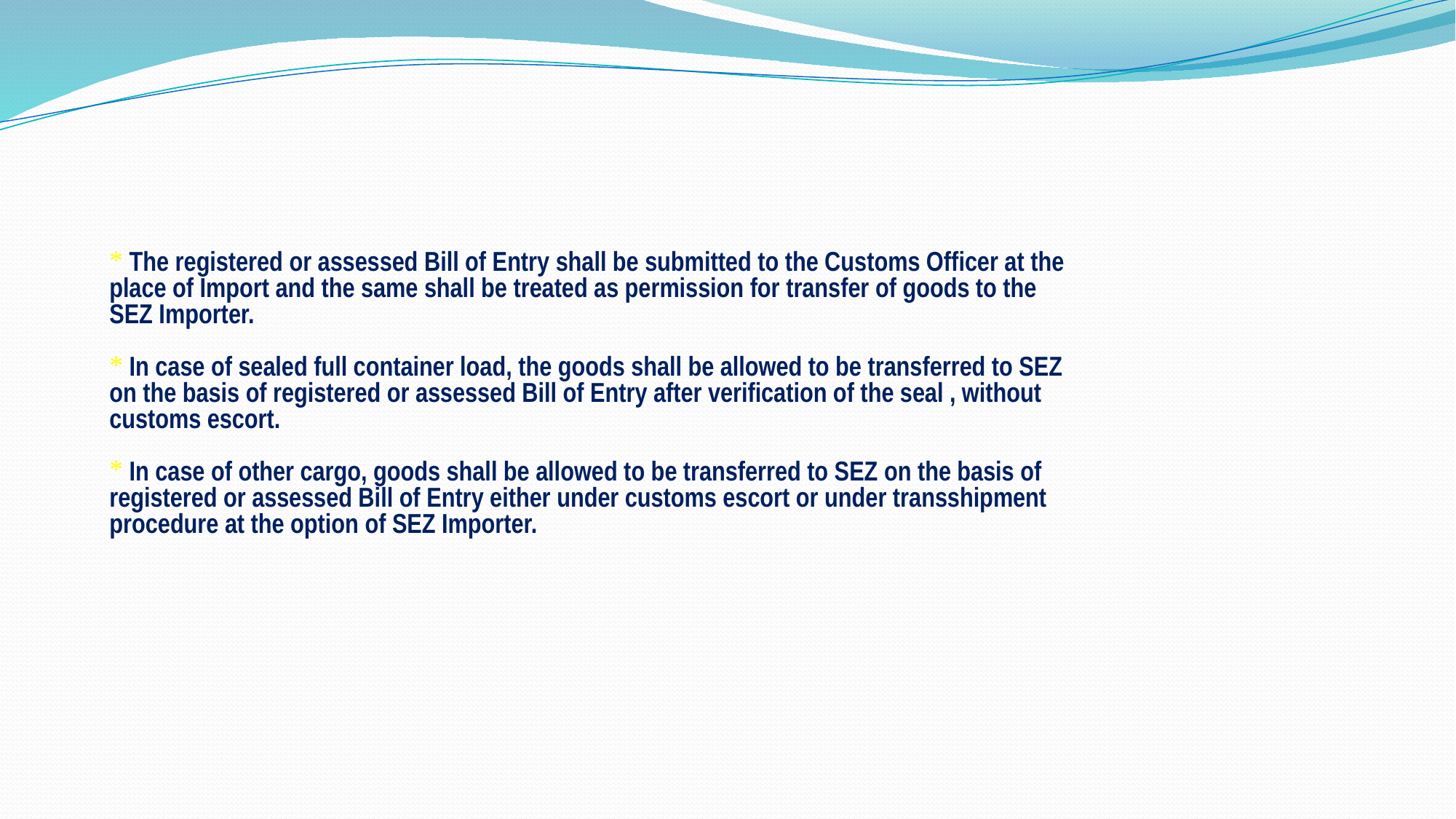

#

 The registered or assessed Bill of Entry shall be submitted to the Customs Officer at the place of Import and the same shall be treated as permission for transfer of goods to the SEZ Importer.

 In case of sealed full container load, the goods shall be allowed to be transferred to SEZ on the basis of registered or assessed Bill of Entry after verification of the seal , without customs escort.

 In case of other cargo, goods shall be allowed to be transferred to SEZ on the basis of registered or assessed Bill of Entry either under customs escort or under transshipment procedure at the option of SEZ Importer.